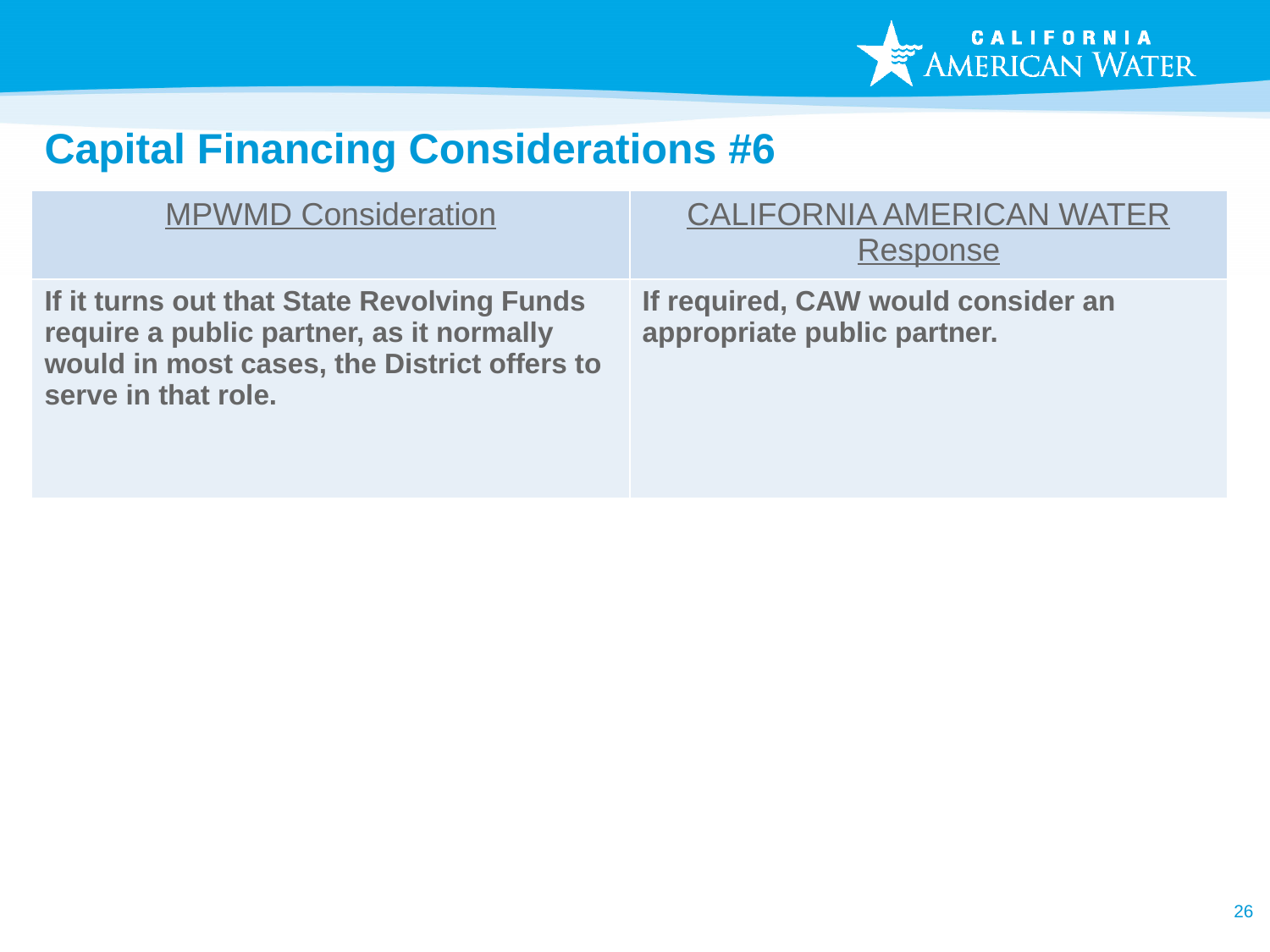

# Capital Financing Considerations #6
| MPWMD Consideration | CALIFORNIA AMERICAN WATER Response |
| --- | --- |
| If it turns out that State Revolving Funds require a public partner, as it normally would in most cases, the District offers to serve in that role. | If required, CAW would consider an appropriate public partner. |
26